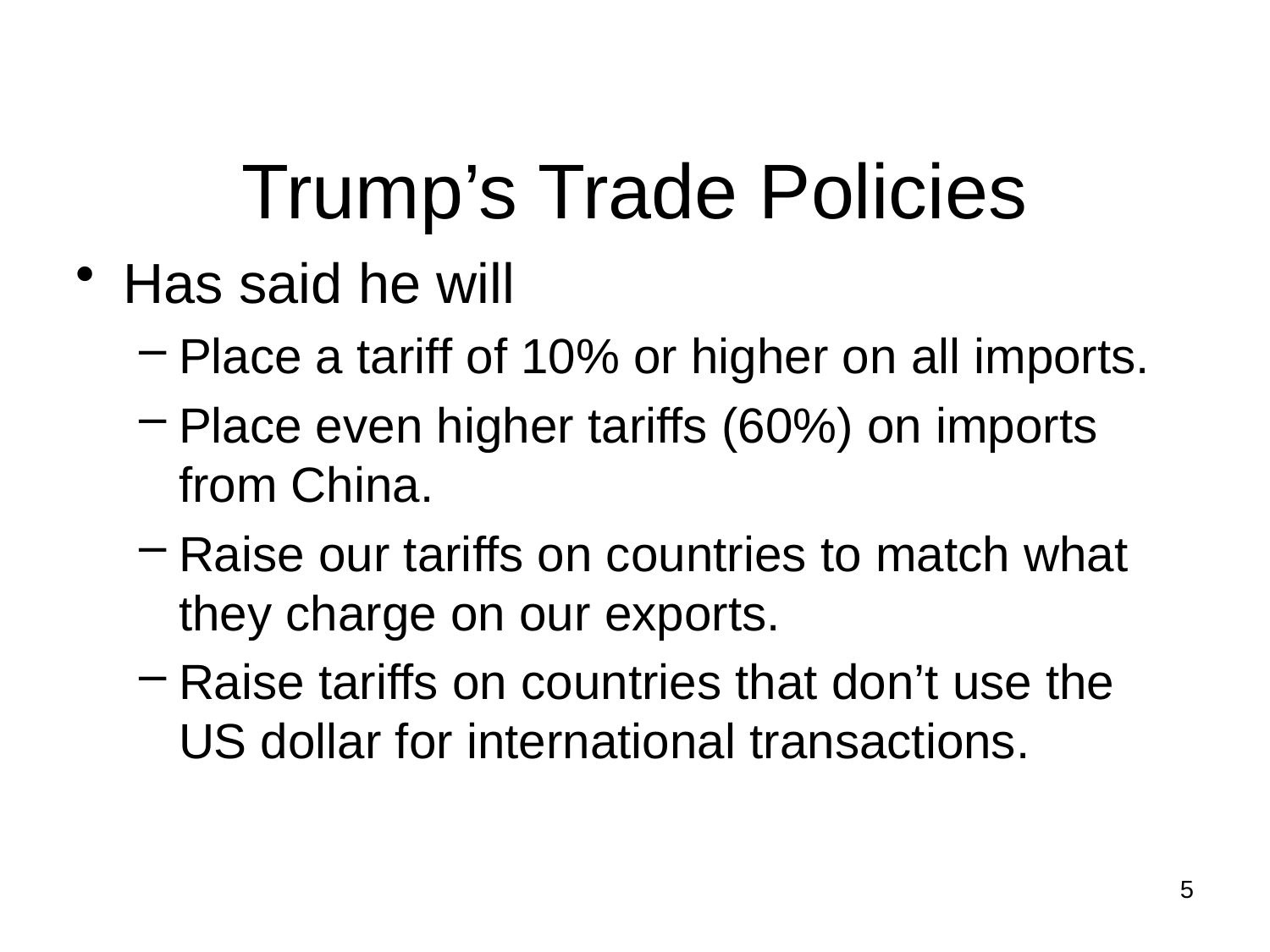

# Trump’s Trade Policies
Has said he will
Place a tariff of 10% or higher on all imports.
Place even higher tariffs (60%) on imports from China.
Raise our tariffs on countries to match what they charge on our exports.
Raise tariffs on countries that don’t use the US dollar for international transactions.

5